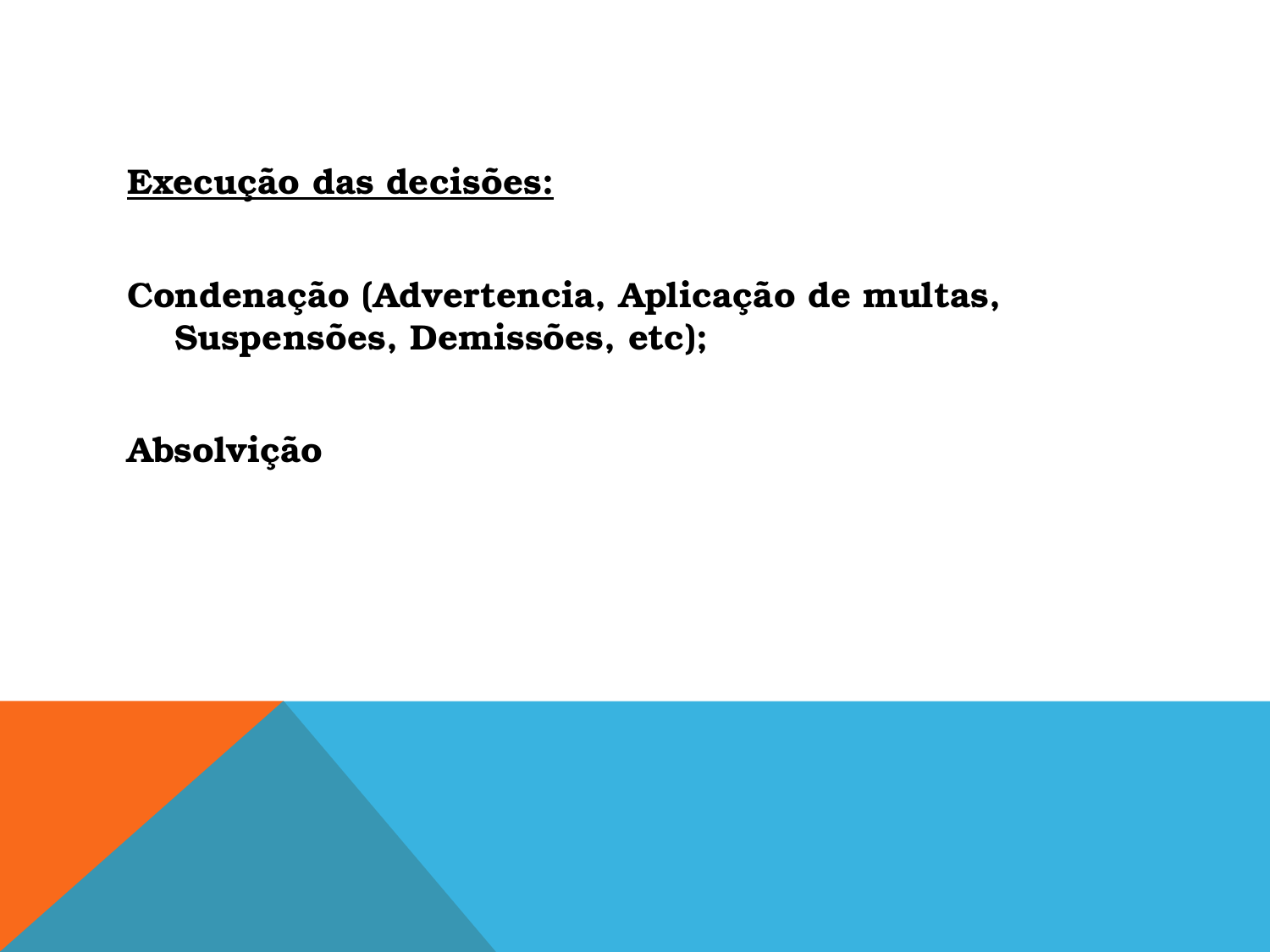

#
Execução das decisões:

Condenação (Advertencia, Aplicação de multas, Suspensões, Demissões, etc);

Absolvição